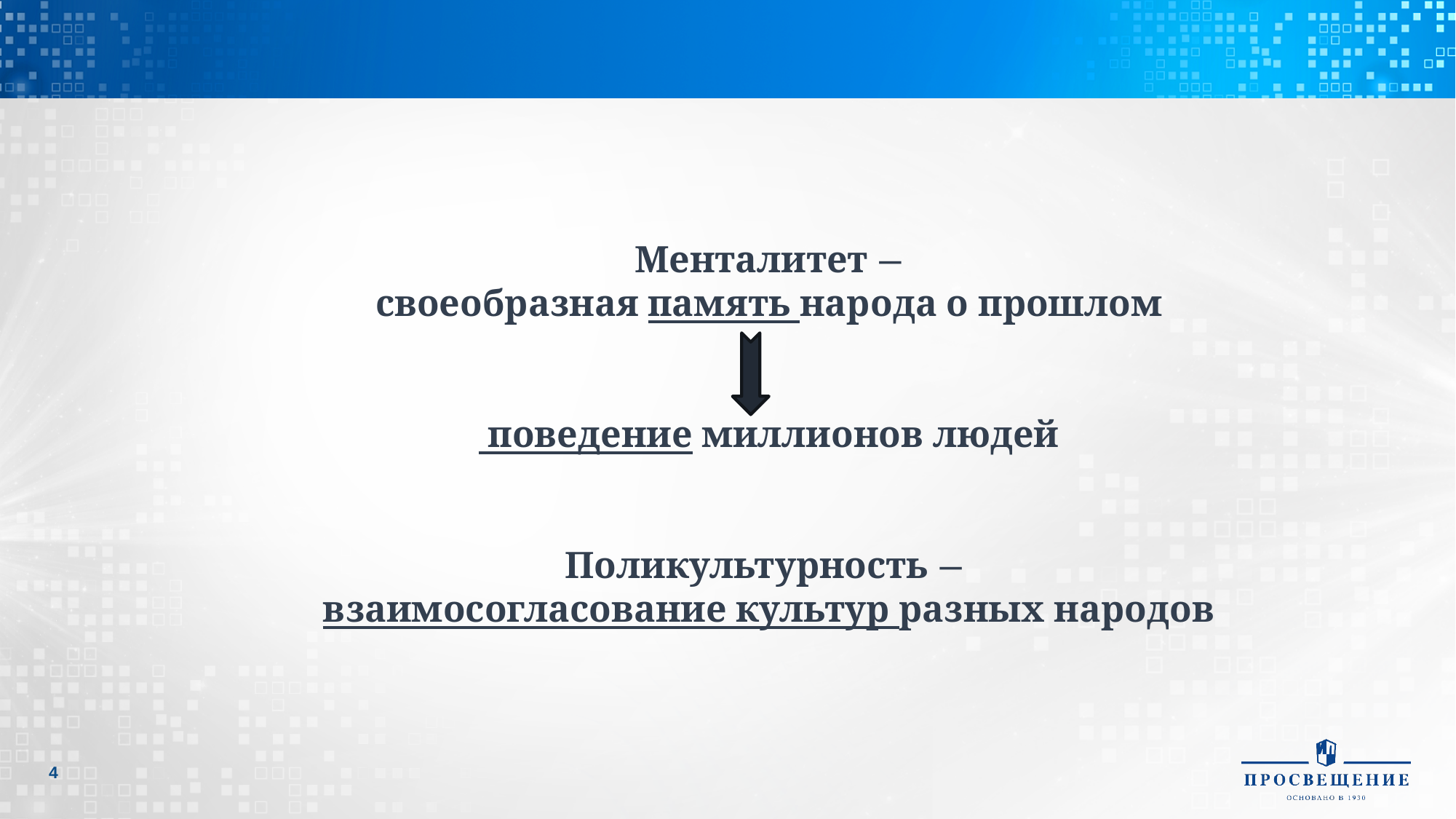

Менталитет –
своеобразная память народа о прошлом

 поведение миллионов людей

Поликультурность –
взаимосогласование культур разных народов

4